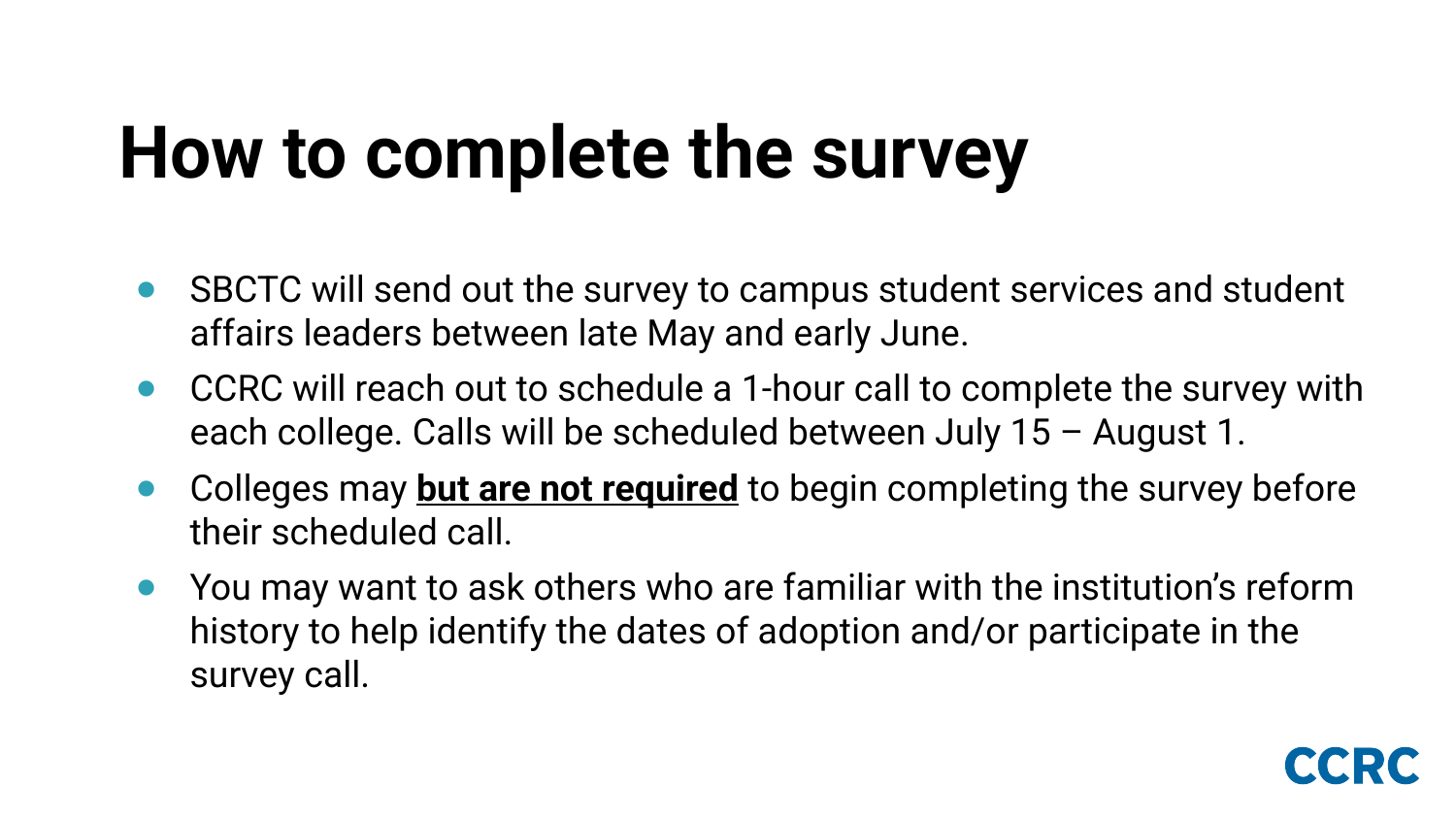

# How to complete the survey
SBCTC will send out the survey to campus student services and student affairs leaders between late May and early June.
CCRC will reach out to schedule a 1-hour call to complete the survey with each college. Calls will be scheduled between July 15 – August 1.
Colleges may but are not required to begin completing the survey before their scheduled call.
You may want to ask others who are familiar with the institution’s reform history to help identify the dates of adoption and/or participate in the survey call.